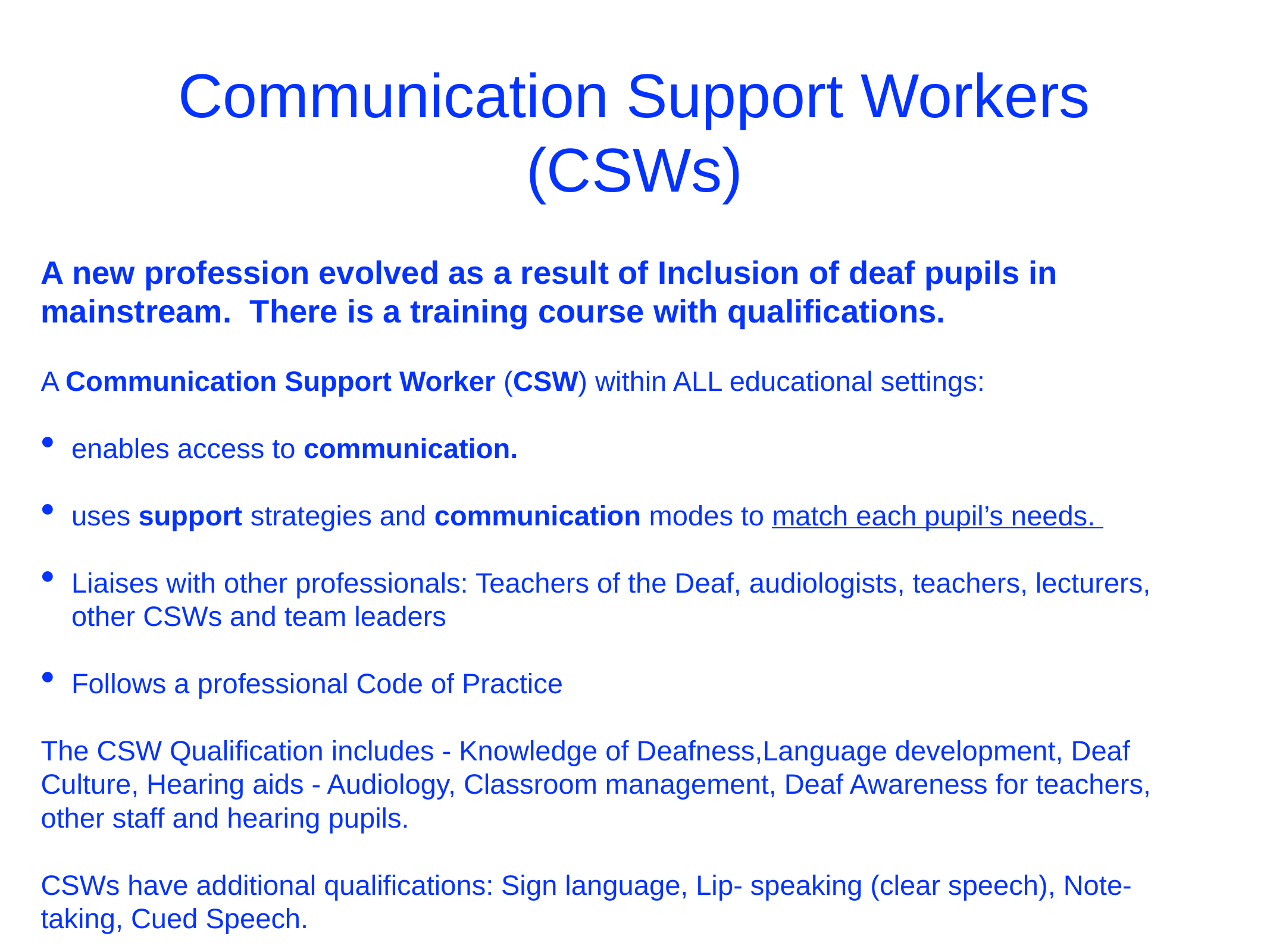

# Communication Support Workers (CSWs)
A new profession evolved as a result of Inclusion of deaf pupils in mainstream.  There is a training course with qualifications.

A Communication Support Worker (CSW) within ALL educational settings:

enables access to communication.

uses support strategies and communication modes to match each pupil’s needs.

Liaises with other professionals: Teachers of the Deaf, audiologists, teachers, lecturers, other CSWs and team leaders

Follows a professional Code of Practice

The CSW Qualification includes - Knowledge of Deafness,Language development, Deaf Culture, Hearing aids - Audiology, Classroom management, Deaf Awareness for teachers, other staff and hearing pupils.

CSWs have additional qualifications: Sign language, Lip- speaking (clear speech), Note-taking, Cued Speech.